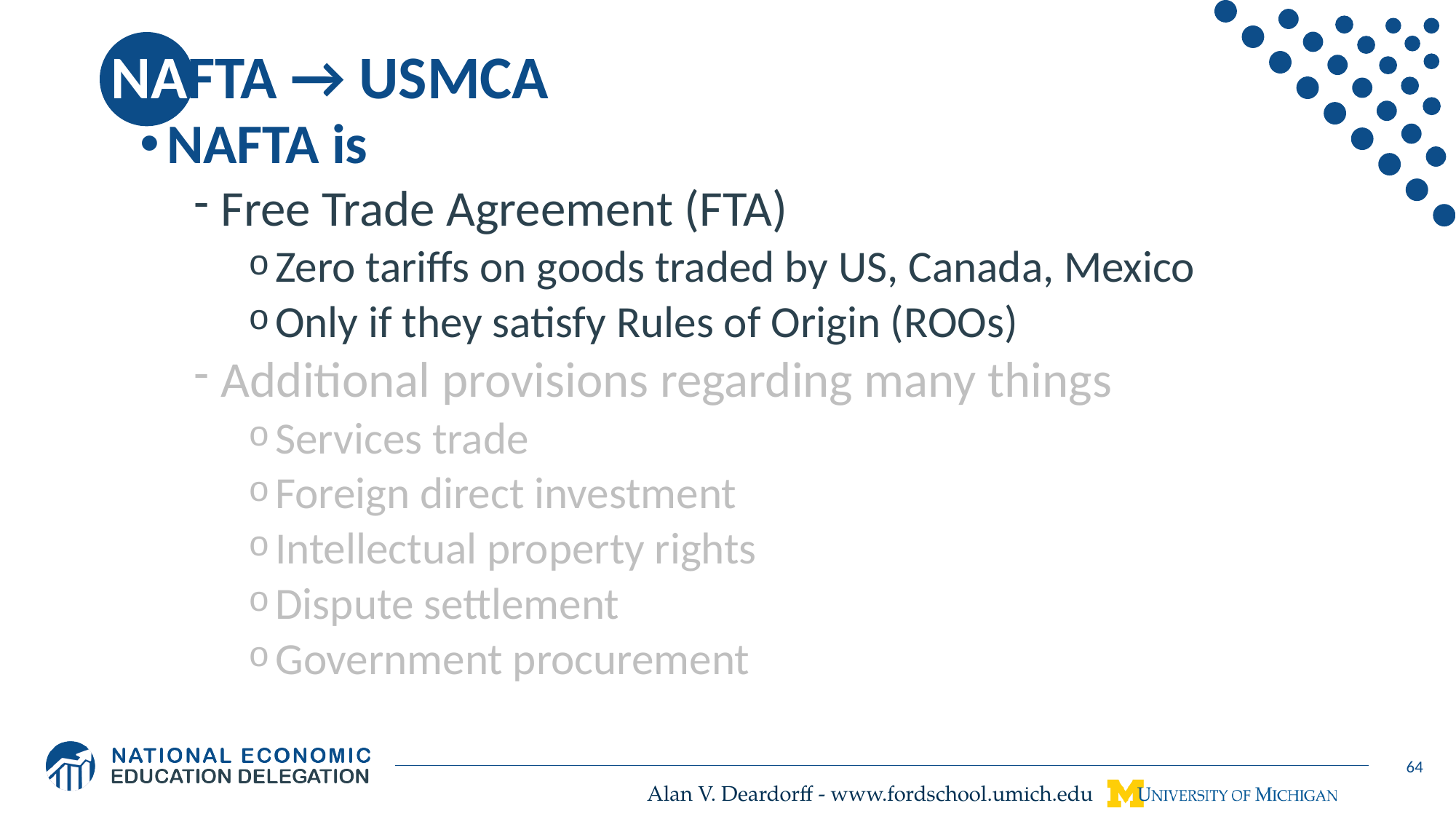

64
# NAFTA → USMCA
NAFTA is
Free Trade Agreement (FTA)
Zero tariffs on goods traded by US, Canada, Mexico
Only if they satisfy Rules of Origin (ROOs)
Additional provisions regarding many things
Services trade
Foreign direct investment
Intellectual property rights
Dispute settlement
Government procurement